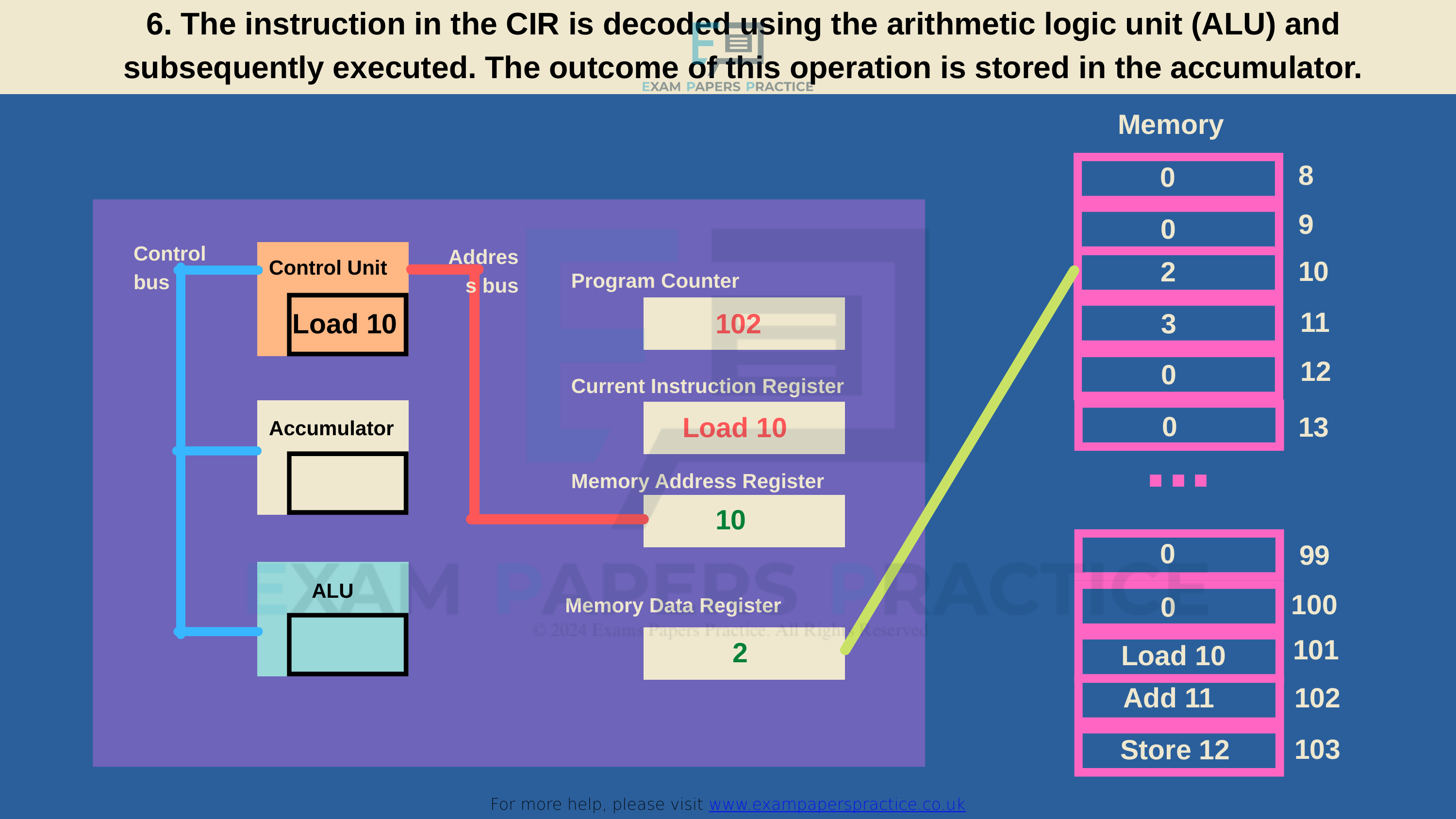

6. The instruction in the CIR is decoded using the arithmetic logic unit (ALU) and subsequently executed. The outcome of this operation is stored in the accumulator.

For more help, please visit www.exampaperspractice.co.uk
Memory
8

0

9

0
Control bus
Address bus

10
2
Control Unit
Program Counter

11
Load 10
102
3
12

0
Current Instruction Register

...

0
13
Load 10
Accumulator

Memory Address Register

10

0
99

ALU

100
0
Memory Data Register

101

2

Load 10
Add 11
102

103
Store 12